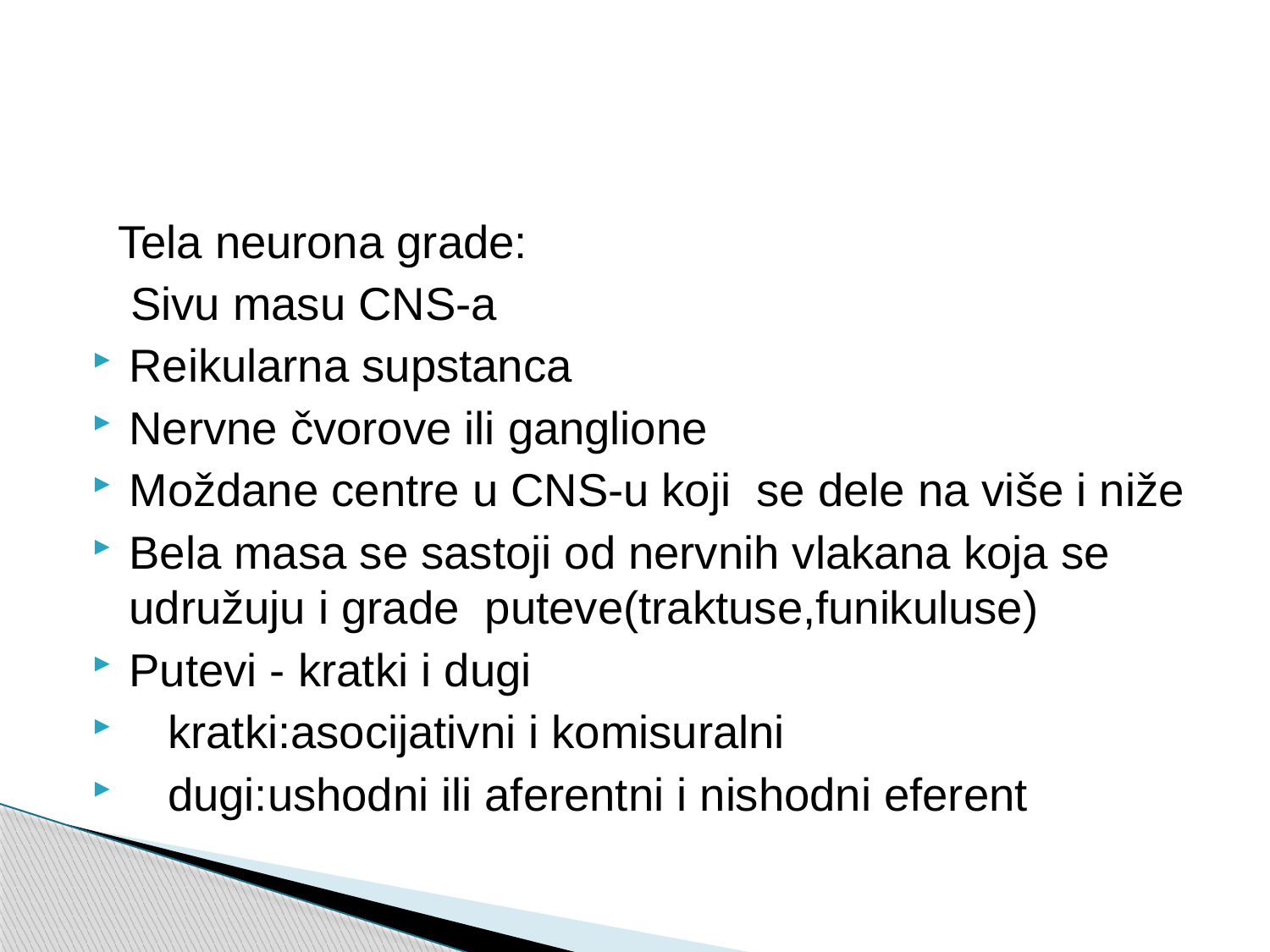

#
  Tela neurona grade:
   Sivu masu CNS-a
Reikularna supstanca
Nervne čvorove ili ganglione
Moždane centre u CNS-u koji  se dele na više i niže
Bela masa se sastoji od nervnih vlakana koja se udružuju i grade  puteve(traktuse,funikuluse)
Putevi - kratki i dugi
   kratki:asocijativni i komisuralni
   dugi:ushodni ili aferentni i nishodni eferent